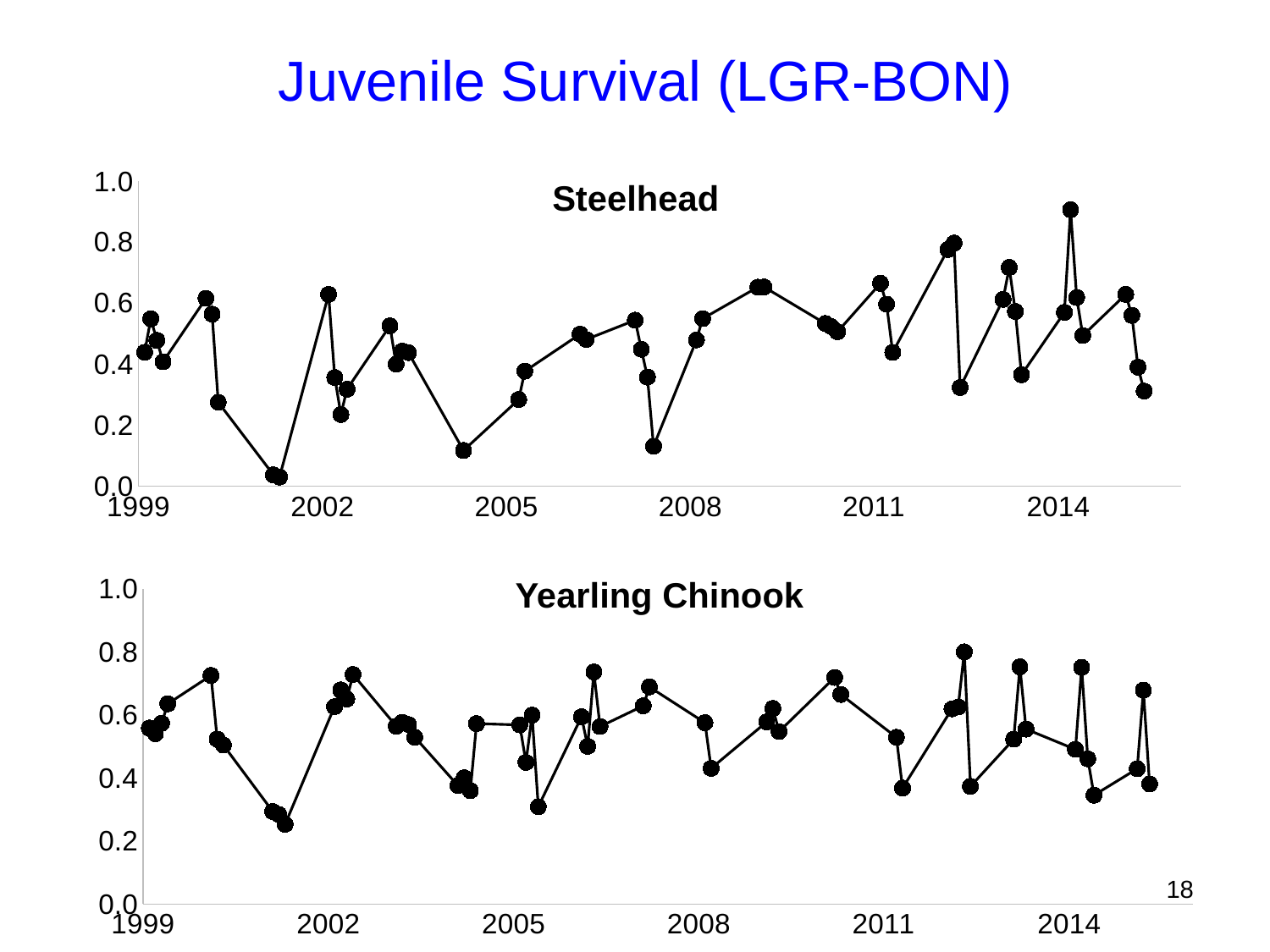

Juvenile Survival (LGR-BON)

### Chart

| Category | S.r |
|---|---|
Steelhead

### Chart

| Category | S.r |
|---|---|
Yearling Chinook
18